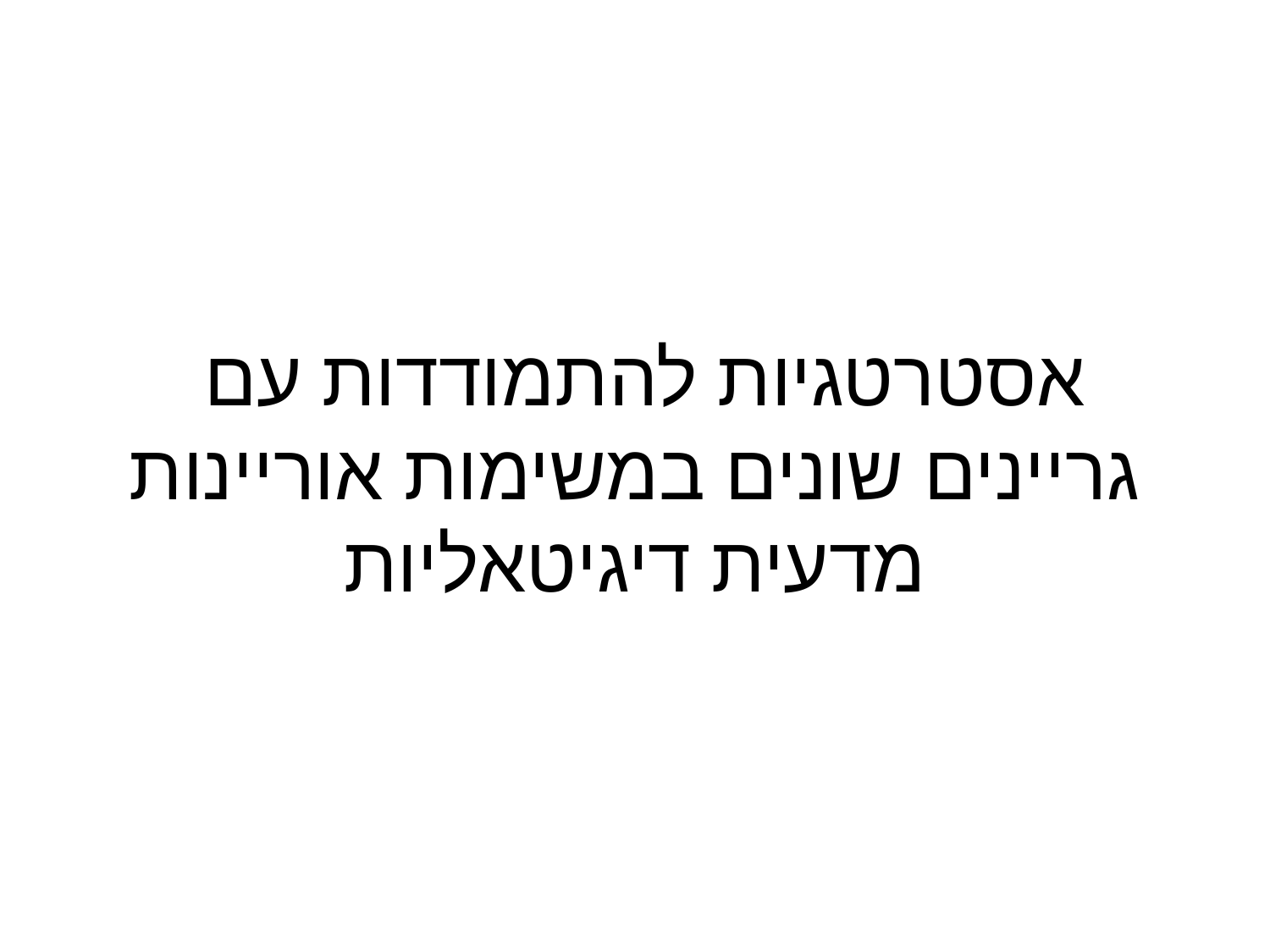

# אסטרטגיות להתמודדות עם גריינים שונים במשימות אוריינות מדעית דיגיטאליות